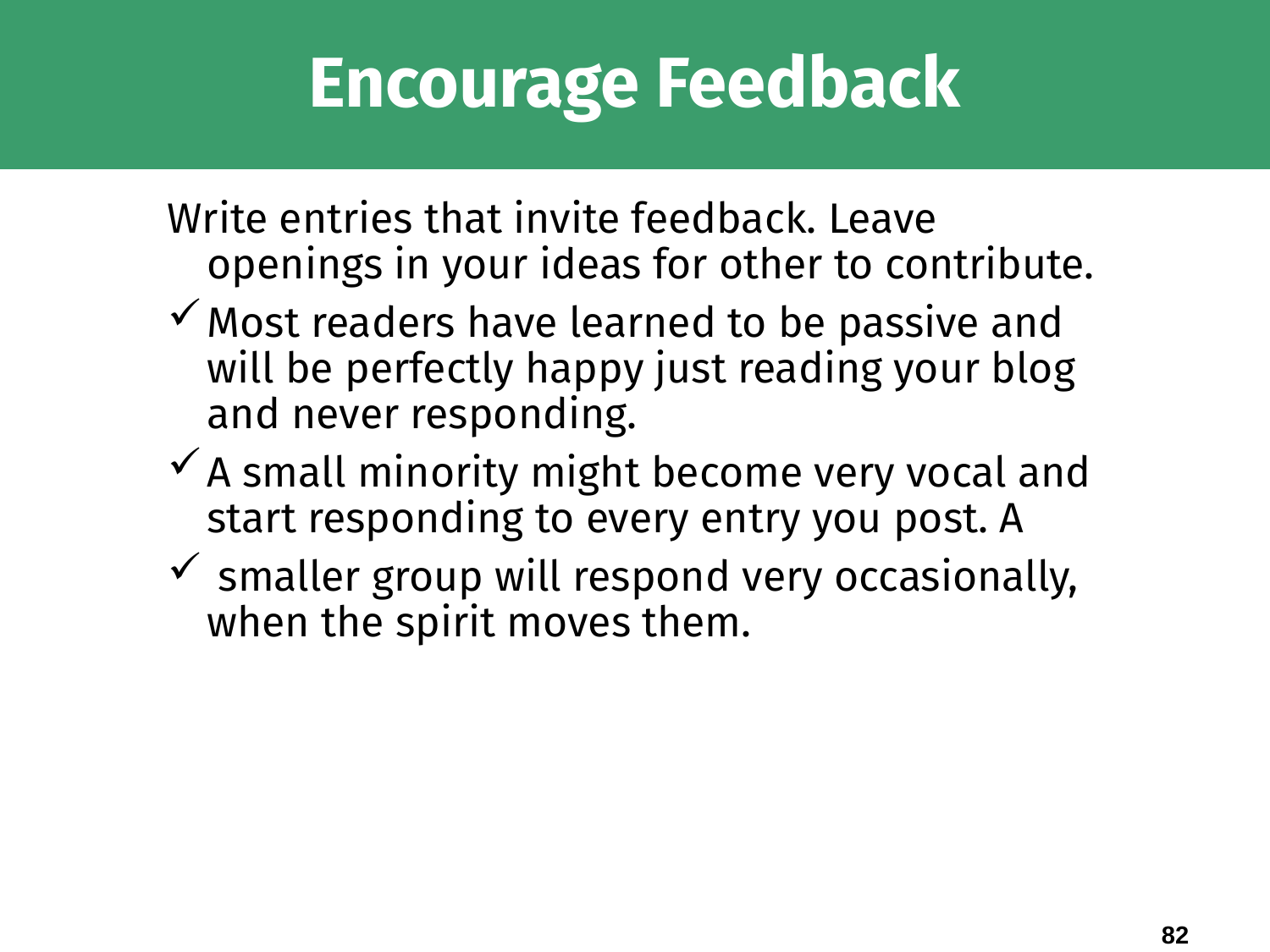

# Encourage Feedback
Write entries that invite feedback. Leave openings in your ideas for other to contribute.
Most readers have learned to be passive and will be perfectly happy just reading your blog and never responding.
A small minority might become very vocal and start responding to every entry you post. A
 smaller group will respond very occasionally, when the spirit moves them.